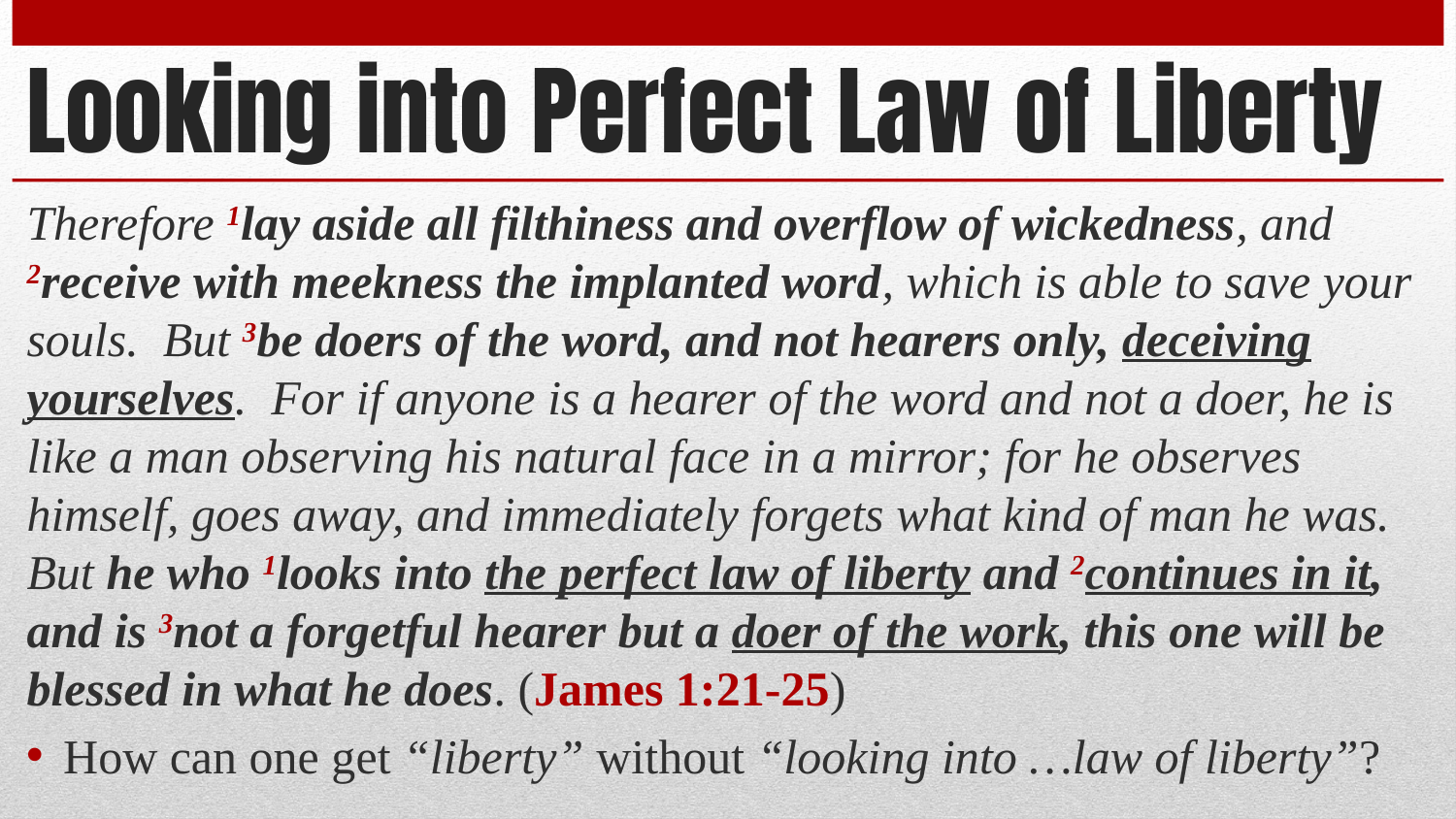

# Looking into Perfect Law of Liberty
Therefore 1lay aside all filthiness and overflow of wickedness, and 2receive with meekness the implanted word, which is able to save your souls.  But 3be doers of the word, and not hearers only, deceiving yourselves.  For if anyone is a hearer of the word and not a doer, he is like a man observing his natural face in a mirror; for he observes himself, goes away, and immediately forgets what kind of man he was.  But he who 1looks into the perfect law of liberty and 2continues in it, and is 3not a forgetful hearer but a doer of the work, this one will be blessed in what he does. (James 1:21-25)
How can one get “liberty” without “looking into …law of liberty”?